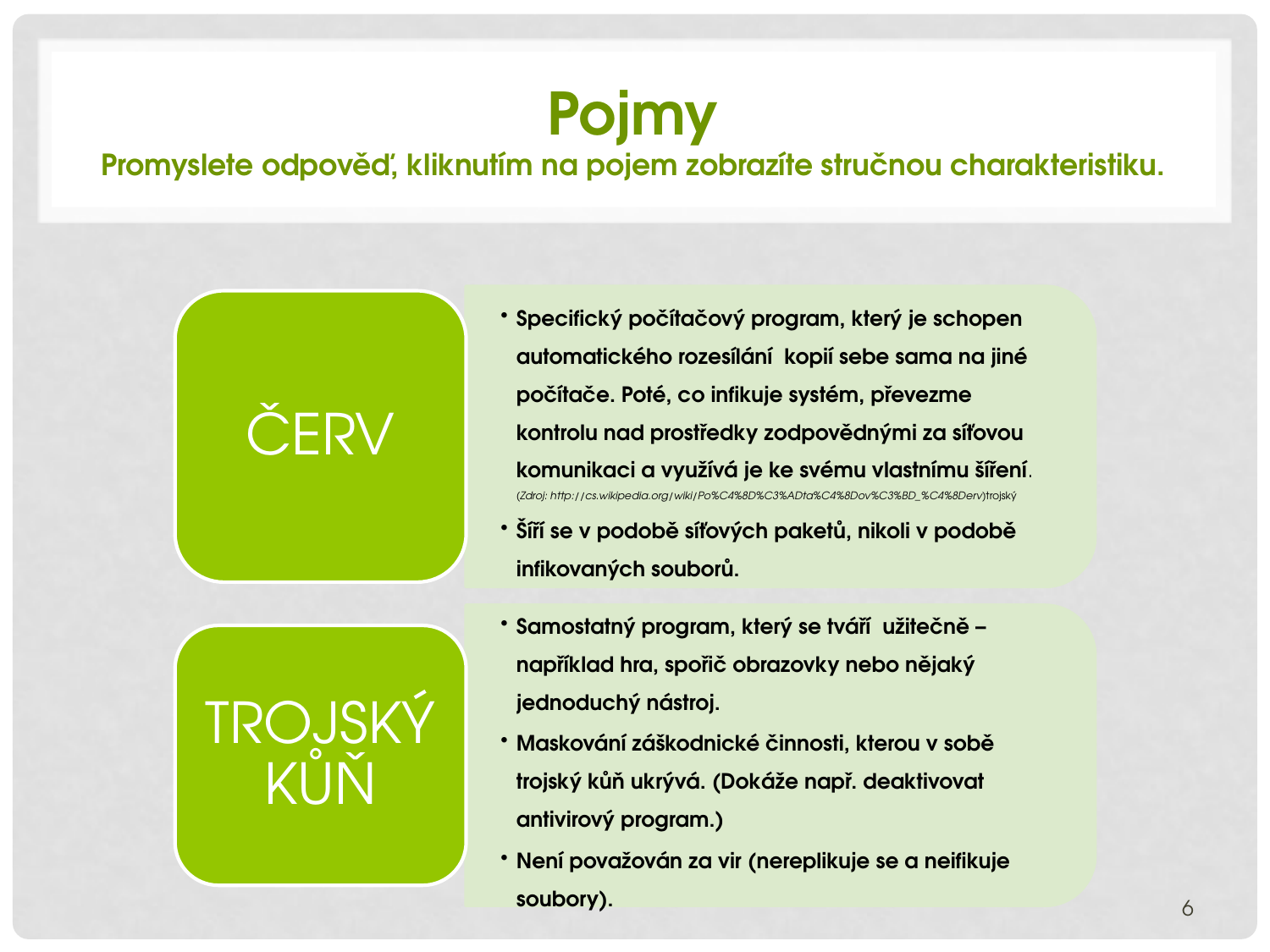

# Pojmy Promyslete odpověď, kliknutím na pojem zobrazíte stručnou charakteristiku.
Specifický počítačový program, který je schopen automatického rozesílání  kopií sebe sama na jiné počítače. Poté, co infikuje systém, převezme kontrolu nad prostředky zodpovědnými za síťovou komunikaci a využívá je ke svému vlastnímu šíření.
(Zdroj: http://cs.wikipedia.org/wiki/Po%C4%8D%C3%ADta%C4%8Dov%C3%BD_%C4%8Derv)trojský
Šíří se v podobě síťových paketů, nikoli v podobě infikovaných souborů.
ČERV
Samostatný program, který se tváří  užitečně – například hra, spořič obrazovky nebo nějaký jednoduchý nástroj.
Maskování záškodnické činnosti, kterou v sobě trojský kůň ukrývá. (Dokáže např. deaktivovat antivirový program.)
Není považován za vir (nereplikuje se a neifikuje soubory).
TROJSKÝ KŮŇ
6